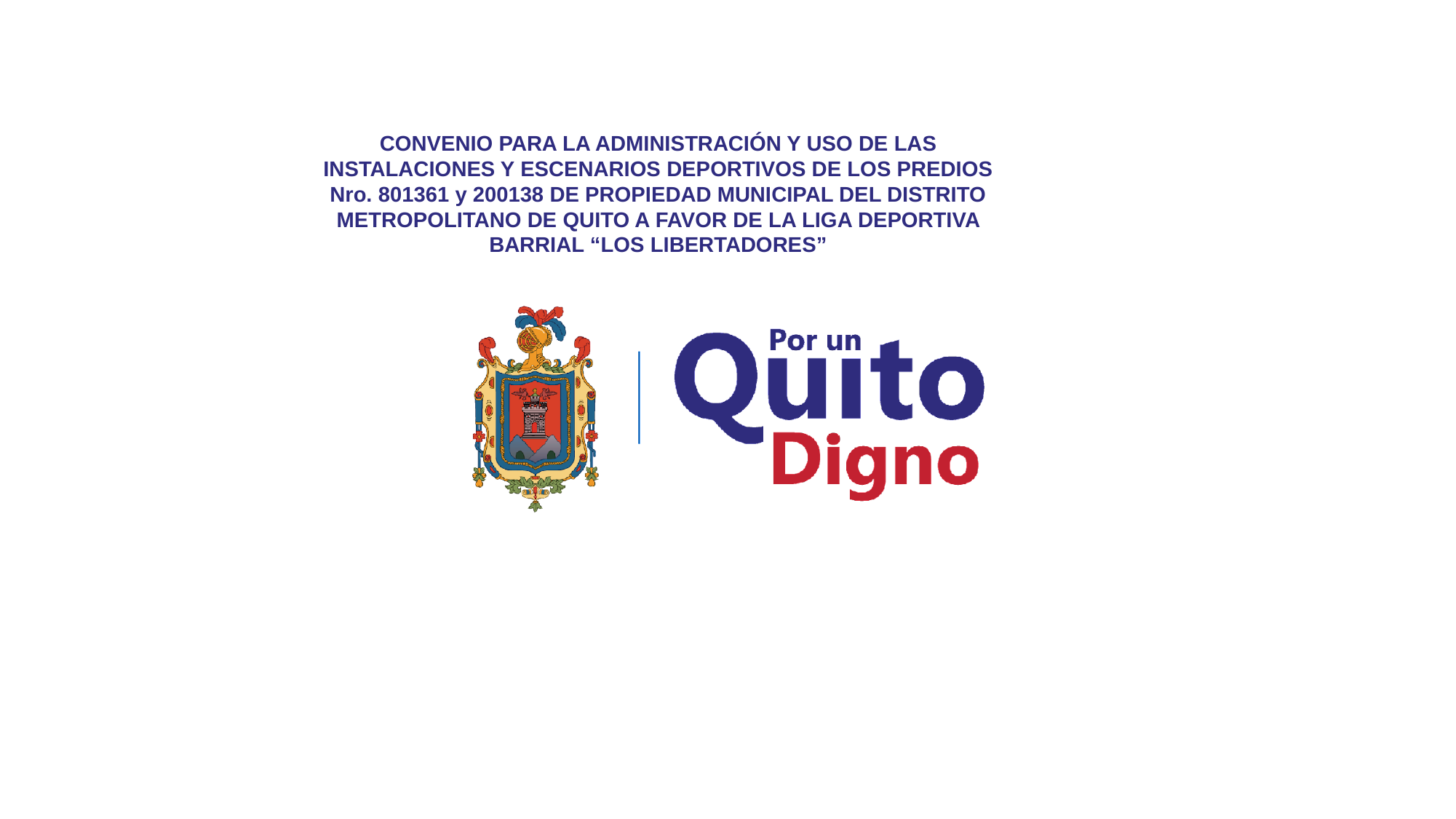

CONVENIO PARA LA ADMINISTRACIÓN Y USO DE LAS INSTALACIONES Y ESCENARIOS DEPORTIVOS DE LOS PREDIOS Nro. 801361 y 200138 DE PROPIEDAD MUNICIPAL DEL DISTRITO METROPOLITANO DE QUITO A FAVOR DE LA LIGA DEPORTIVA BARRIAL “LOS LIBERTADORES”